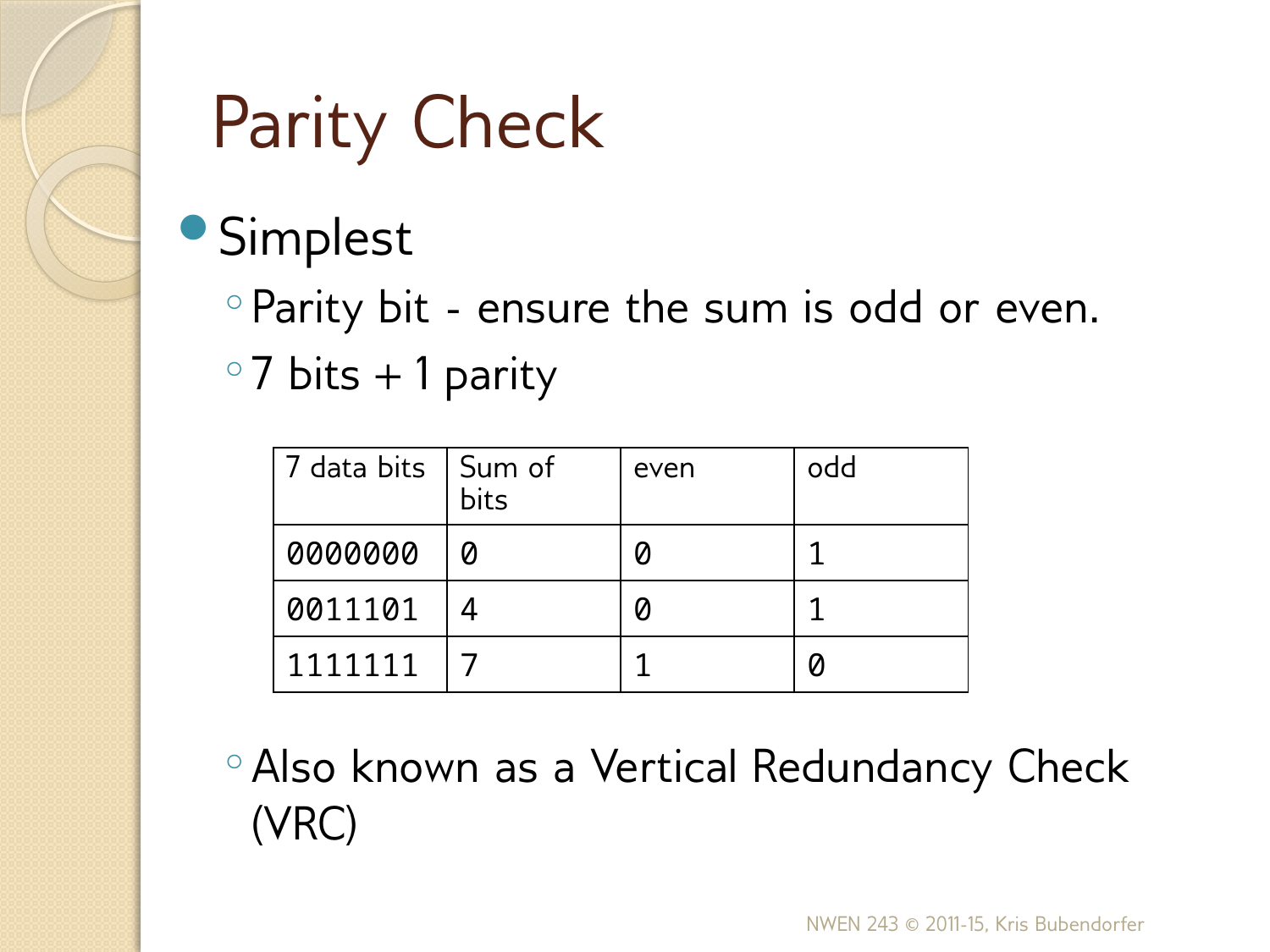

# Parity Check
Simplest
Parity bit - ensure the sum is odd or even.
7 bits + 1 parity

Also known as a Vertical Redundancy Check (VRC)

| 7 data bits | Sum of bits | even | odd |
| --- | --- | --- | --- |
| 0000000 | 0 | 0 | 1 |
| 0011101 | 4 | 0 | 1 |
| 1111111 | 7 | 1 | 0 |
NWEN 243 © 2011-15, Kris Bubendorfer